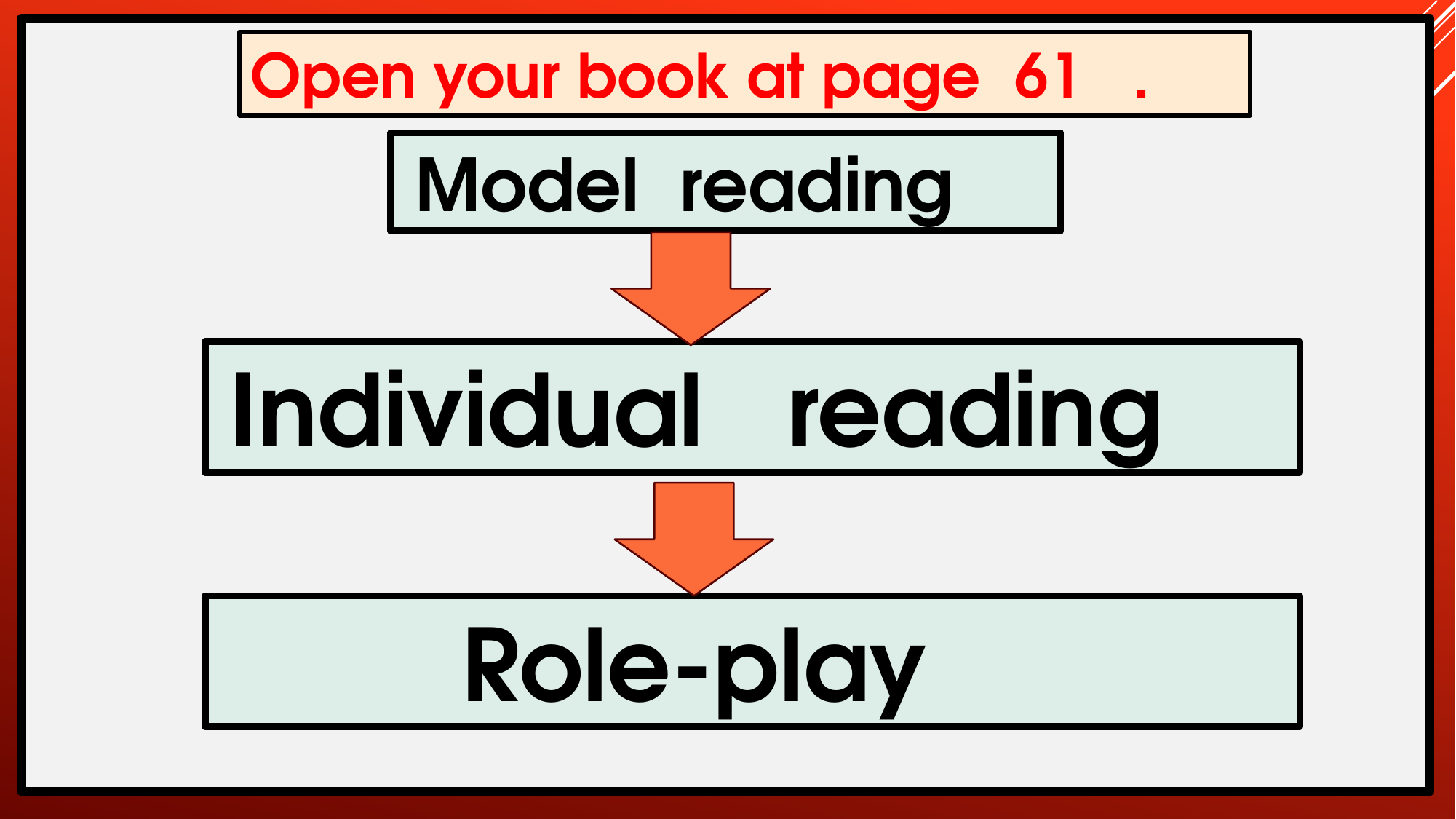

Open your book at page  61   .
 Model  reading

 Individual   reading

                  Role-play